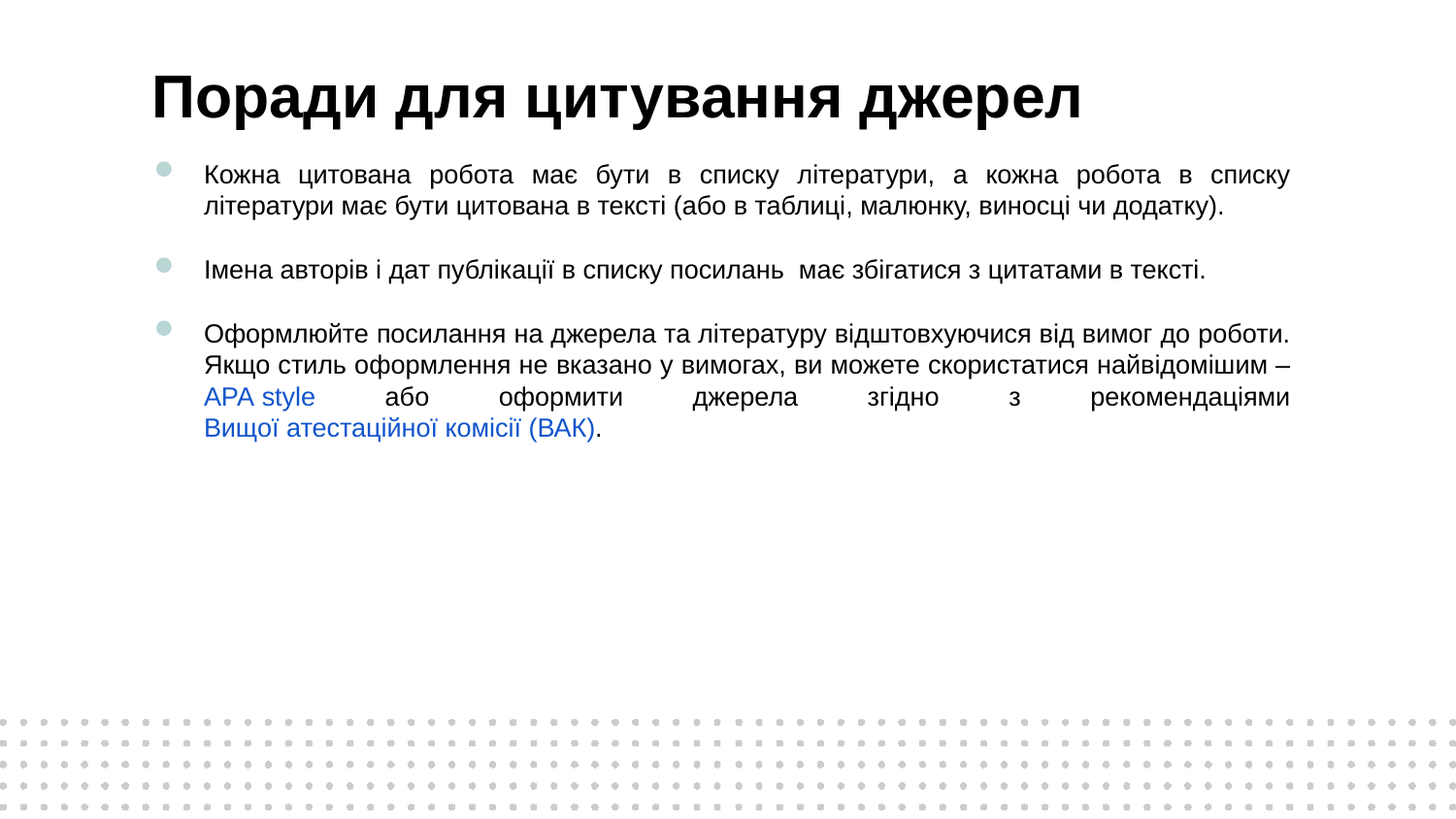

# Поради для цитування джерел

Кожна цитована робота має бути в списку літератури, а кожна робота в списку літератури має бути цитована в тексті (або в таблиці, малюнку, виносці чи додатку).
Імена авторів і дат публікації в списку посилань  має збігатися з цитатами в тексті.
Оформлюйте посилання на джерела та літературу відштовхуючися від вимог до роботи. Якщо стиль оформлення не вказано у вимогах, ви можете скористатися найвідомішим – АРА style або оформити джерела згідно з рекомендаціями
Вищої атестаційної комісії (ВАК).